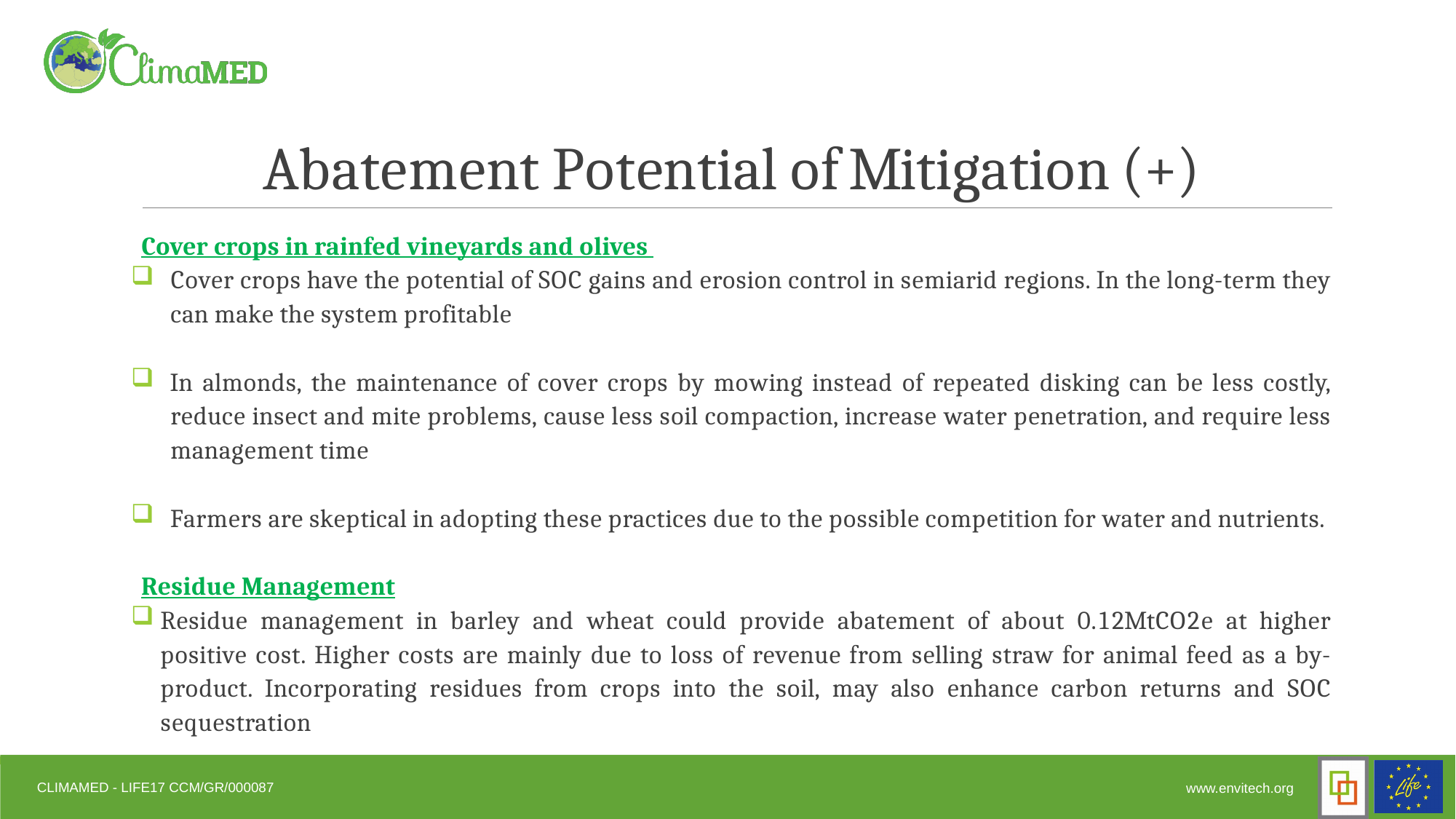

# Abatement Potential of Mitigation (+)
Cover crops in rainfed vineyards and olives
Cover crops have the potential of SOC gains and erosion control in semiarid regions. In the long-term they can make the system profitable

In almonds, the maintenance of cover crops by mowing instead of repeated disking can be less costly, reduce insect and mite problems, cause less soil compaction, increase water penetration, and require less management time

Farmers are skeptical in adopting these practices due to the possible competition for water and nutrients.

Residue Management
Residue management in barley and wheat could provide abatement of about 0.12MtCO2e at higher positive cost. Higher costs are mainly due to loss of revenue from selling straw for animal feed as a by-product. Incorporating residues from crops into the soil, may also enhance carbon returns and SOC sequestration